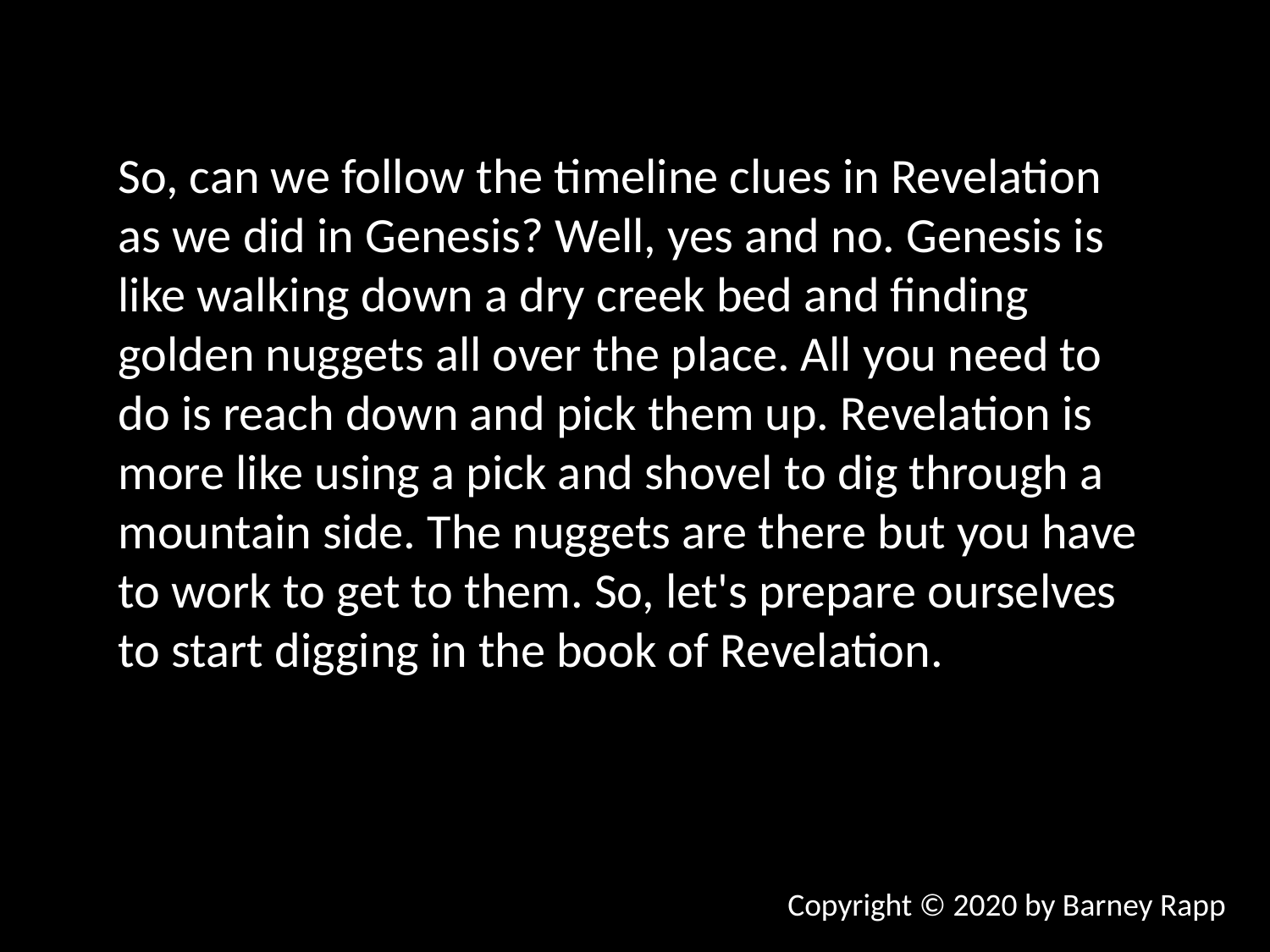

So, can we follow the timeline clues in Revelation as we did in Genesis? Well, yes and no. Genesis is like walking down a dry creek bed and finding golden nuggets all over the place. All you need to do is reach down and pick them up. Revelation is more like using a pick and shovel to dig through a mountain side. The nuggets are there but you have to work to get to them. So, let's prepare ourselves to start digging in the book of Revelation.

Copyright © 2020 by Barney Rapp